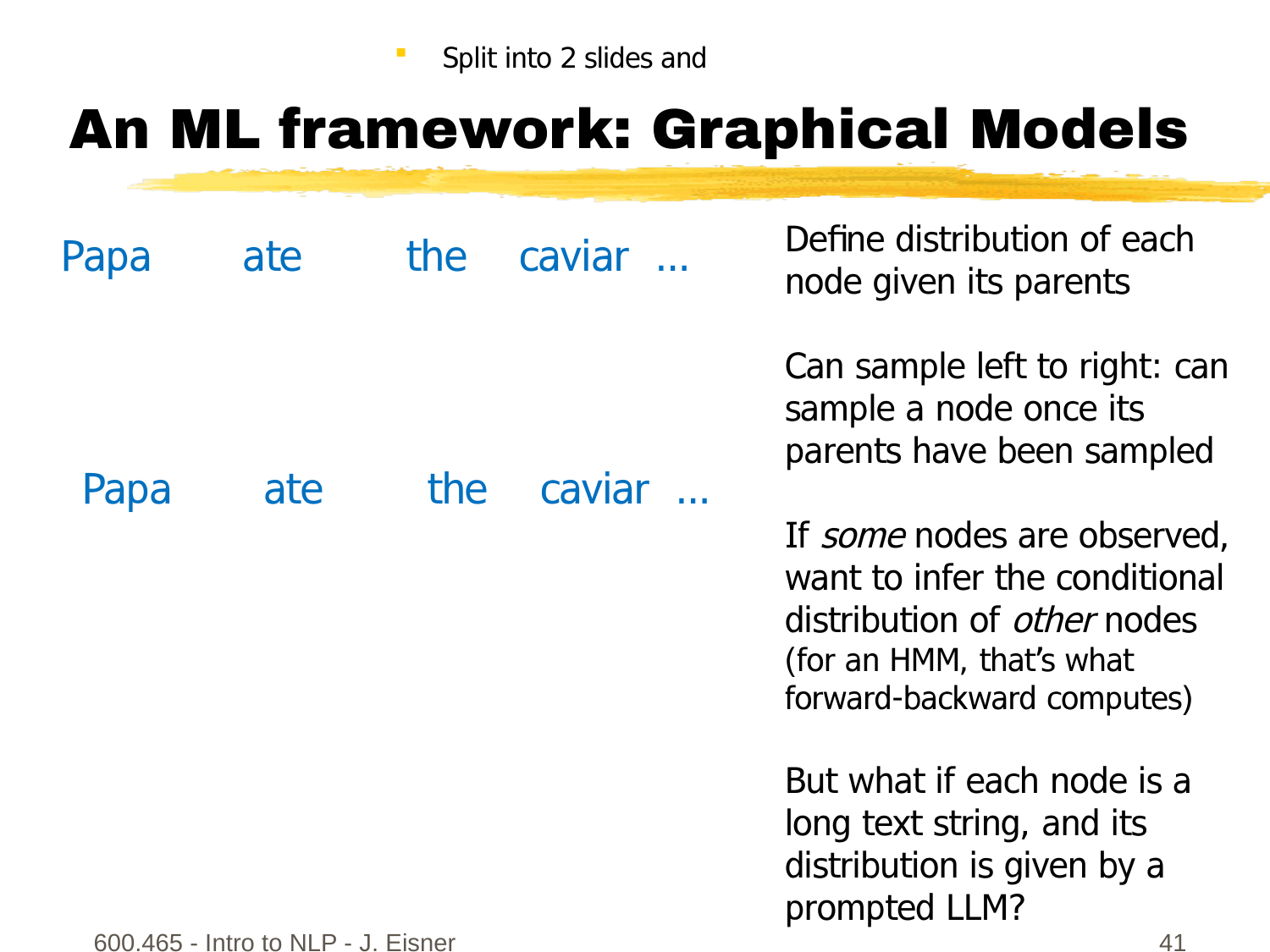

# An ML framework: Graphical Models
Split into 2 slides and
Define distribution of each node given its parents

Can sample left to right: can sample a node once its parents have been sampled

If some nodes are observed, want to infer the conditional distribution of other nodes (for an HMM, that’s what forward-backward computes)

But what if each node is a long text string, and its distribution is given by a prompted LLM?
Papa       ate        the    caviar  …
Papa       ate        the    caviar  …
600.465 - Intro to NLP - J. Eisner
41